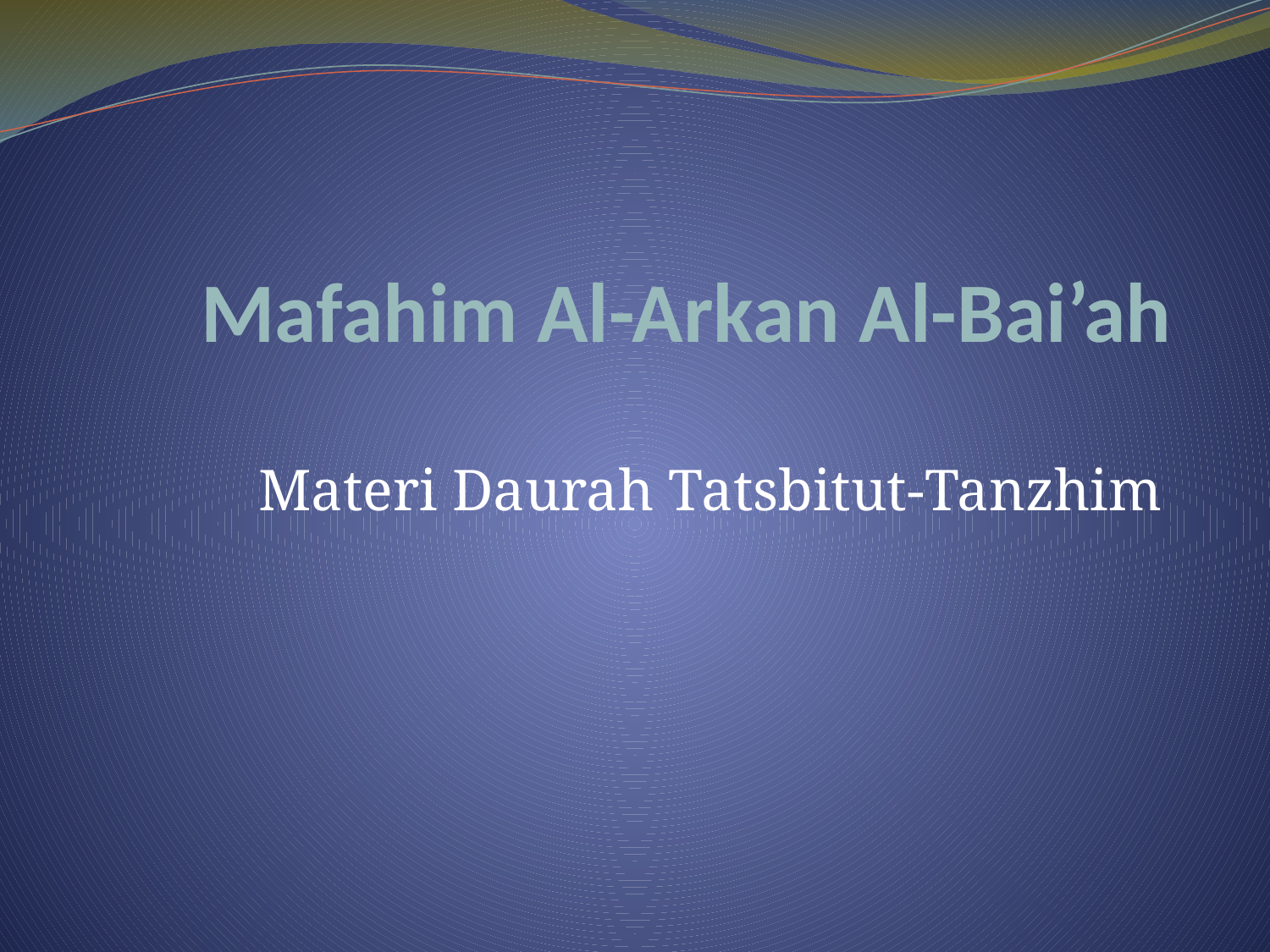

# Mafahim Al-Arkan Al-Bai’ah
Materi Daurah Tatsbitut-Tanzhim